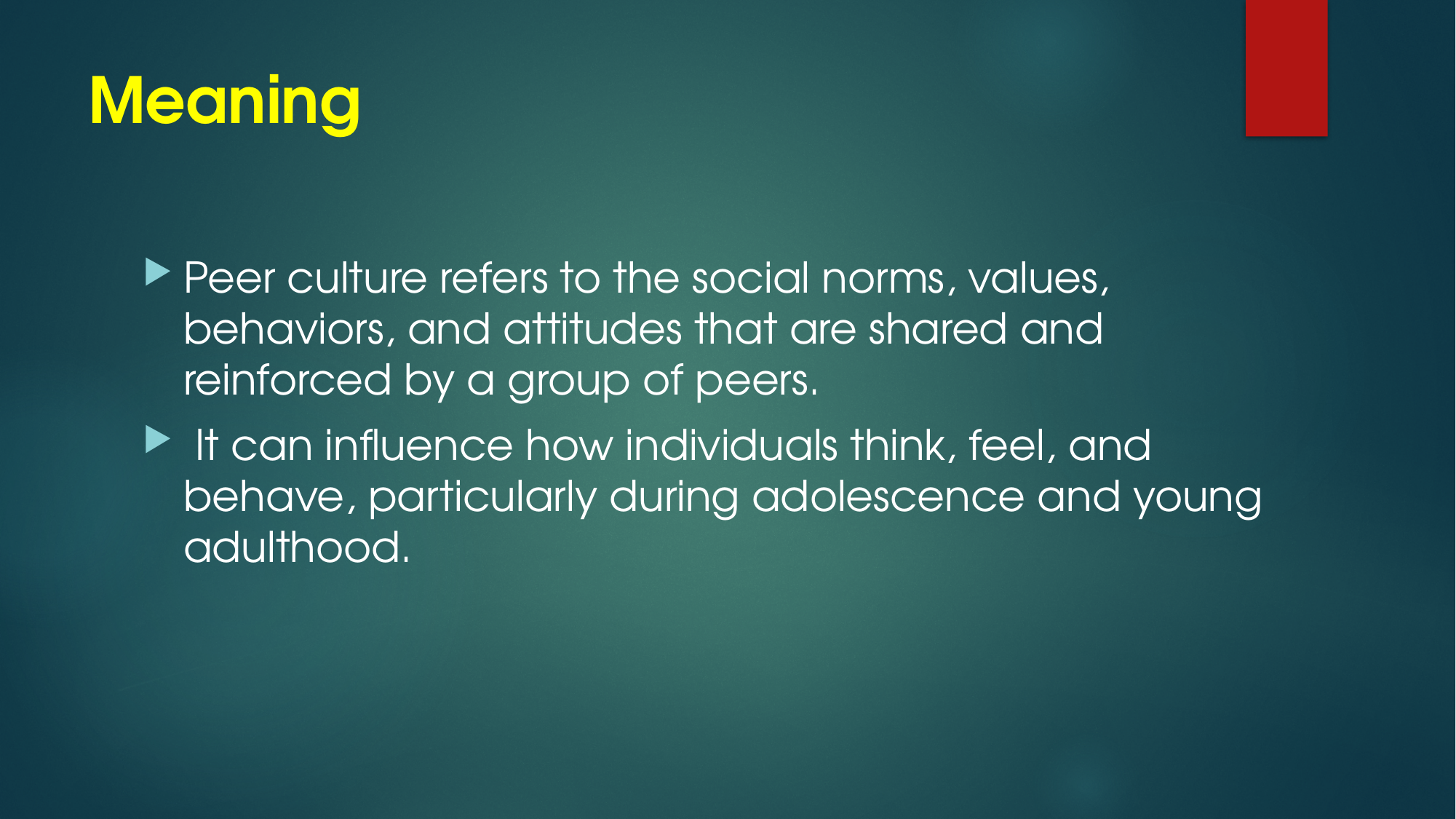

# Meaning
Peer culture refers to the social norms, values, behaviors, and attitudes that are shared and reinforced by a group of peers.
 It can influence how individuals think, feel, and behave, particularly during adolescence and young adulthood.